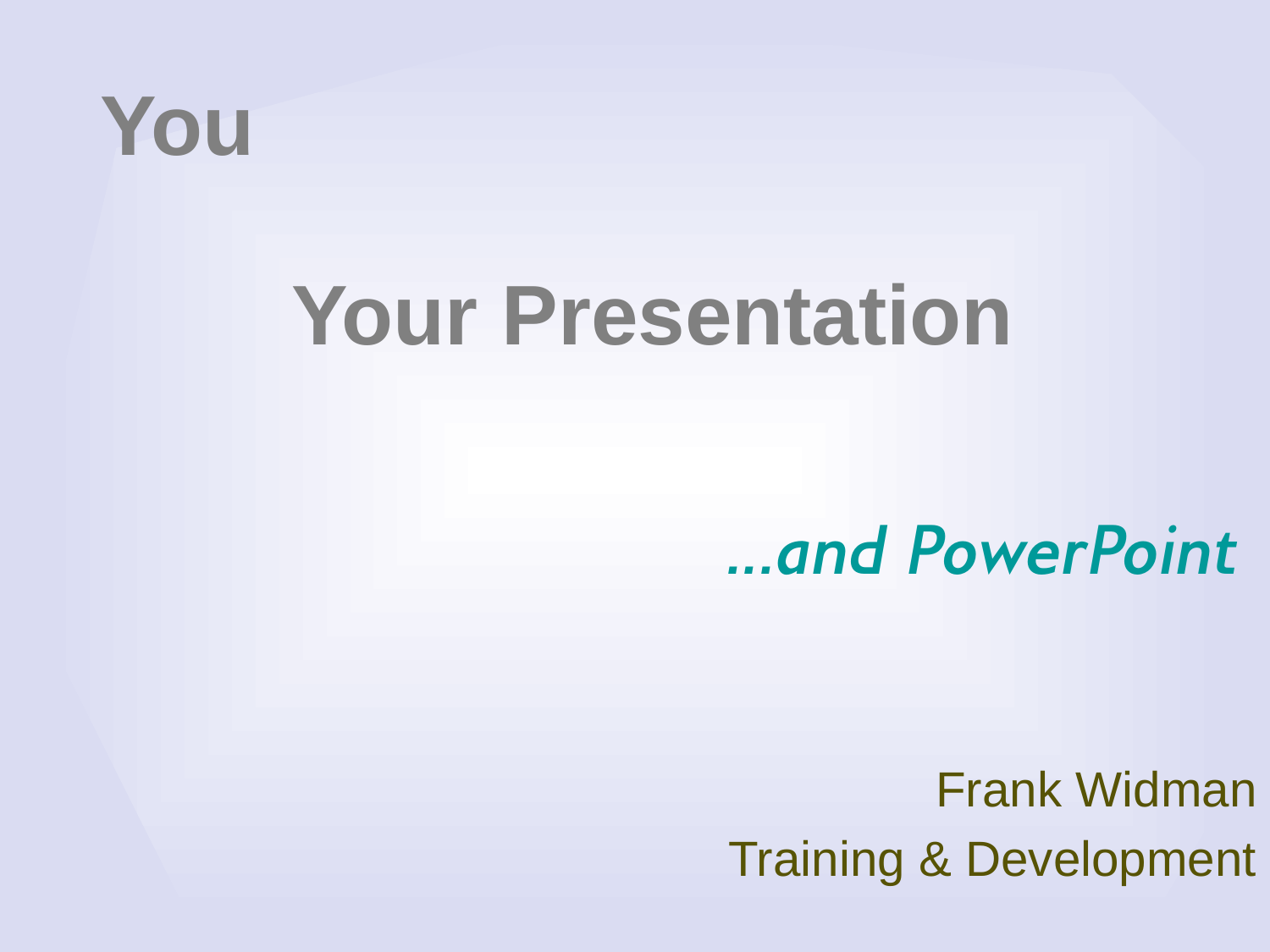

You
Your Presentation
...and PowerPoint
Frank Widman
Training & Development